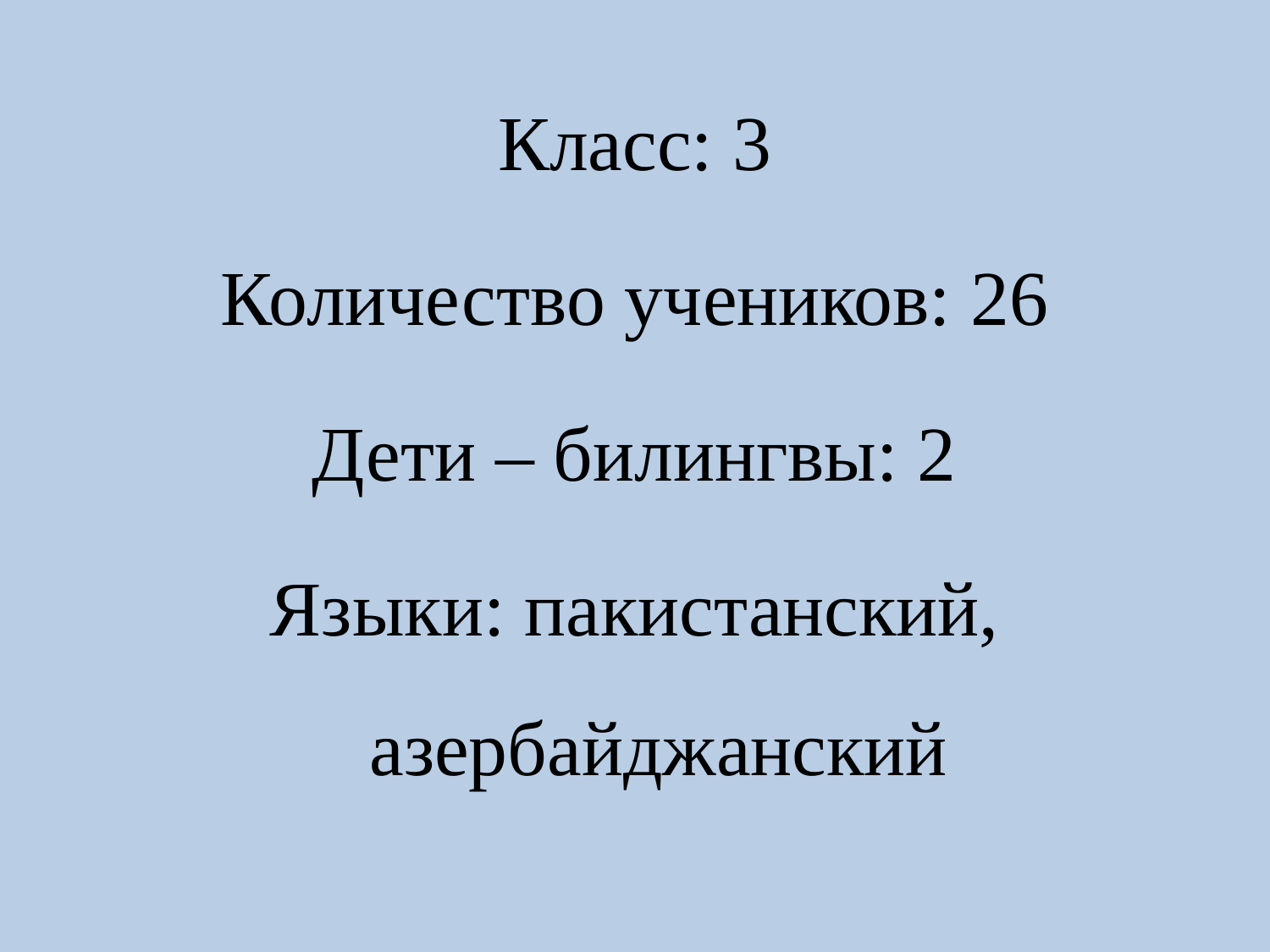

Класс: 3
Количество учеников: 26
Дети – билингвы: 2
Языки: пакистанский, азербайджанский